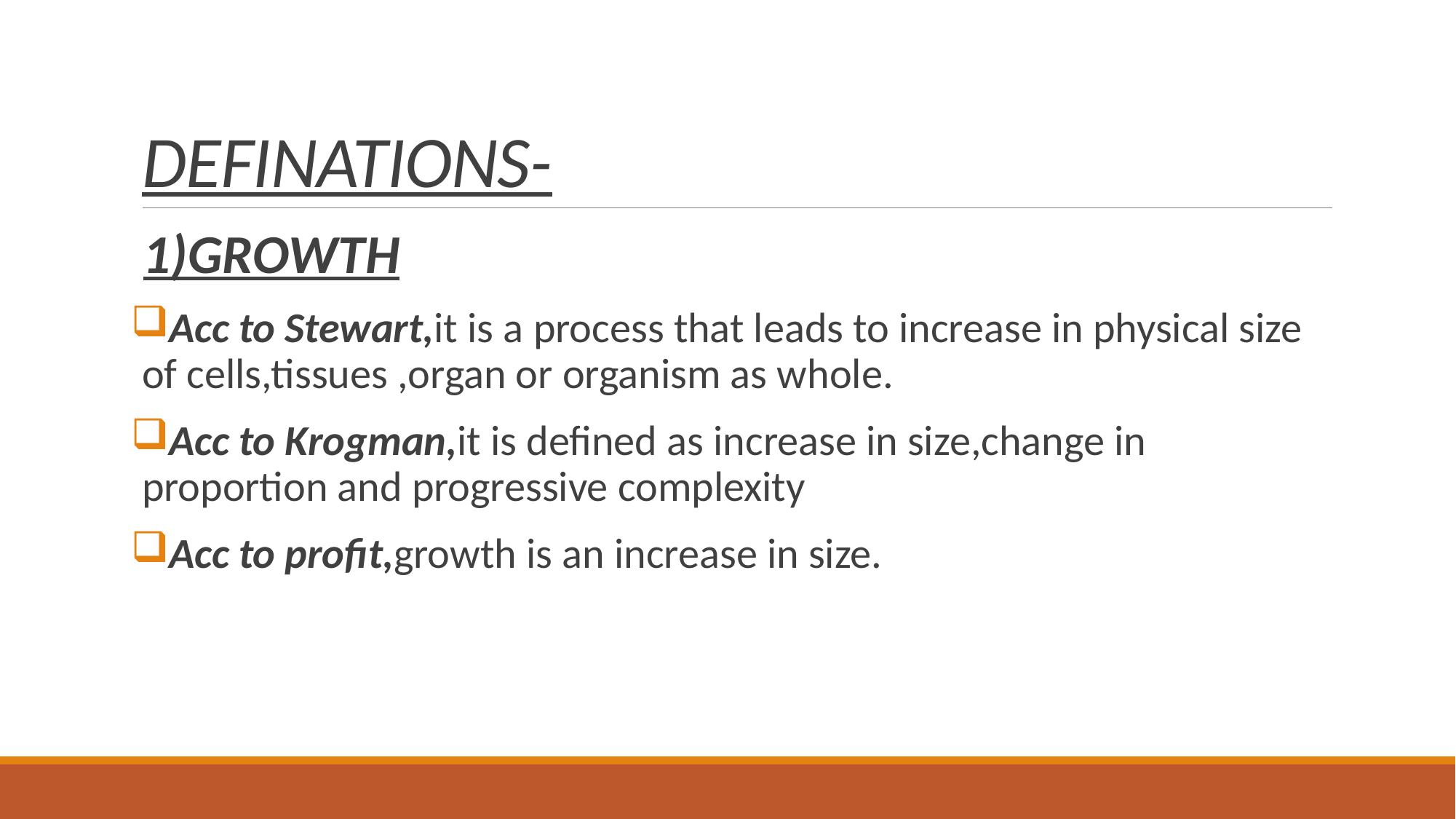

# DEFINATIONS-
1)GROWTH
Acc to Stewart,it is a process that leads to increase in physical size of cells,tissues ,organ or organism as whole.
Acc to Krogman,it is defined as increase in size,change in proportion and progressive complexity
Acc to profit,growth is an increase in size.